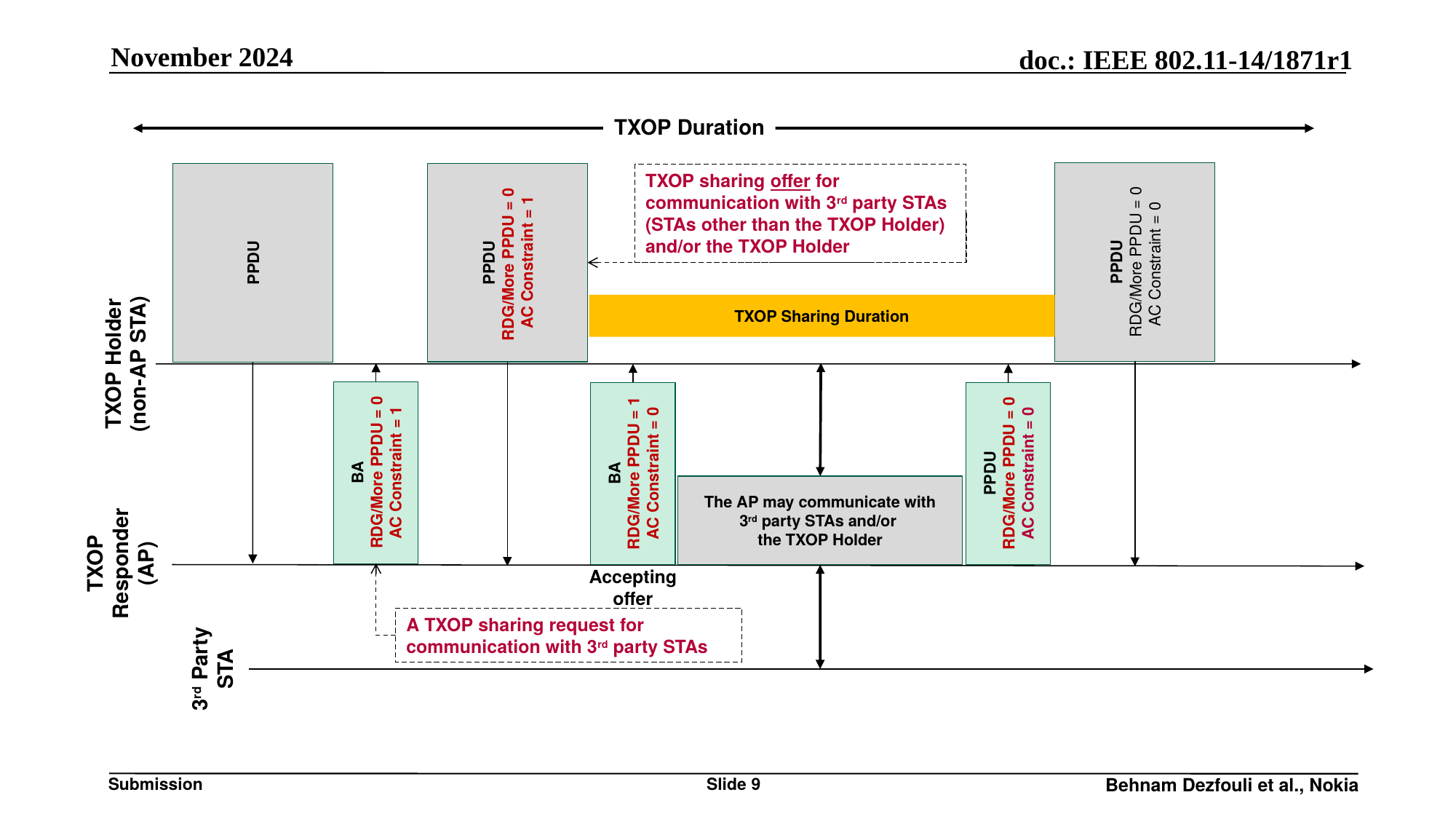

November 2024
TXOP Duration
TXOP sharing offer for communication with 3rd party STAs (STAs other than the TXOP Holder) and/or the TXOP Holder
PPDU
RDG/More PPDU = 0
AC Constraint = 0
PPDU
RDG/More PPDU = 0
AC Constraint = 1
PPDU
TXOP Sharing Duration
TXOP Holder (non-AP STA)
BA
RDG/More PPDU = 0
AC Constraint = 1
BA
RDG/More PPDU = 1
AC Constraint = 0
PPDU
RDG/More PPDU = 0
AC Constraint = 0
The AP may communicate with
3rd party STAs and/or
the TXOP Holder
TXOP Responder (AP)
Accepting offer
A TXOP sharing request for communication with 3rd party STAs
3rd Party STA
Slide 9
Behnam Dezfouli et al., Nokia